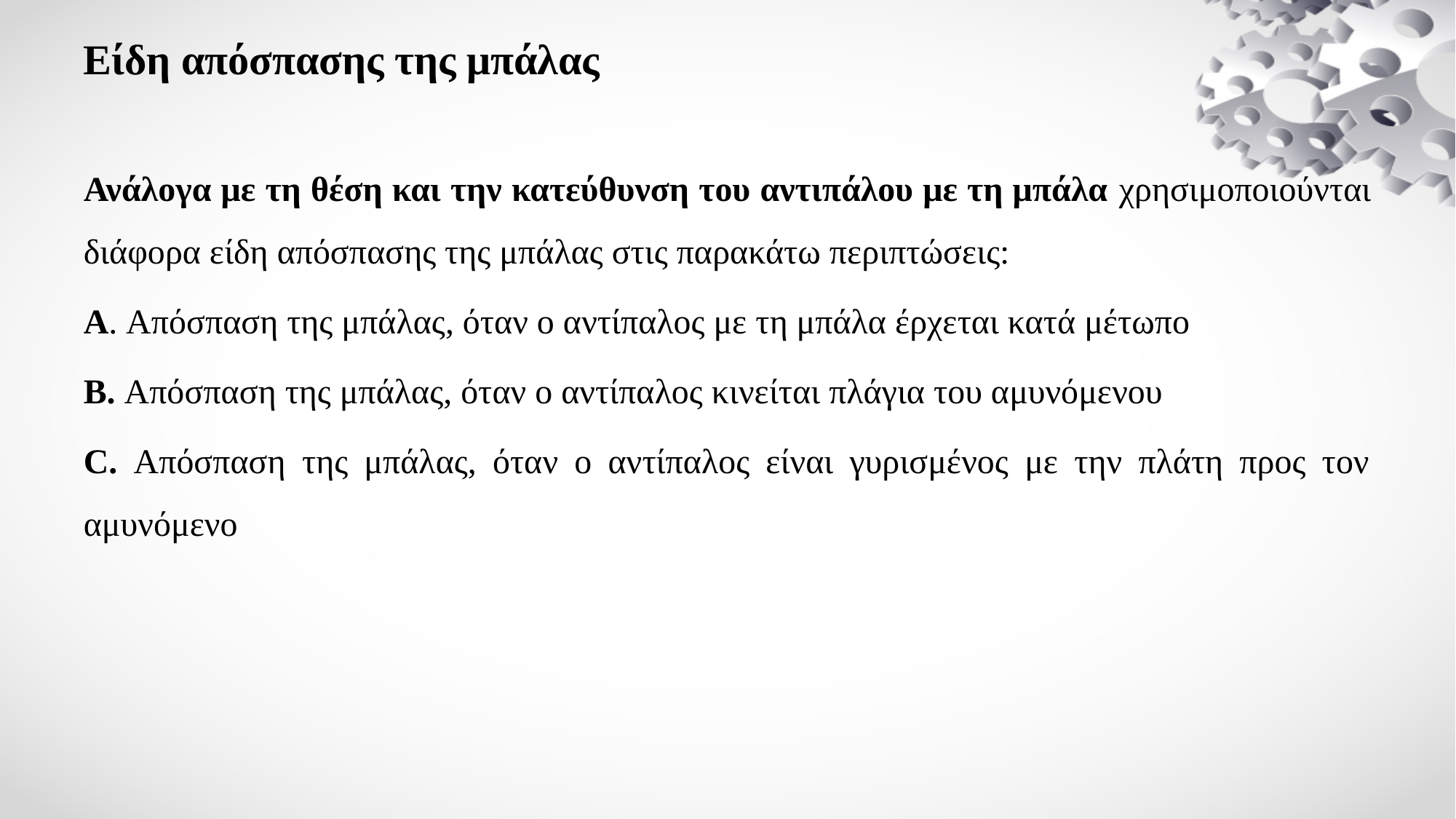

# Είδη απόσπασης της μπάλας
Ανάλογα με τη θέση και την κατεύθυνση του αντιπάλου με τη μπάλα χρησιμοποιούνται διάφορα είδη απόσπασης της μπάλας στις παρακάτω περιπτώσεις:
A. Απόσπαση της μπάλας, όταν ο αντίπαλος με τη μπάλα έρχεται κατά μέτωπο
B. Απόσπαση της μπάλας, όταν ο αντίπαλος κινείται πλάγια του αμυνόμενου
C. Απόσπαση της μπάλας, όταν ο αντίπαλος είναι γυρισμένος με την πλάτη προς τον αμυνόμενο